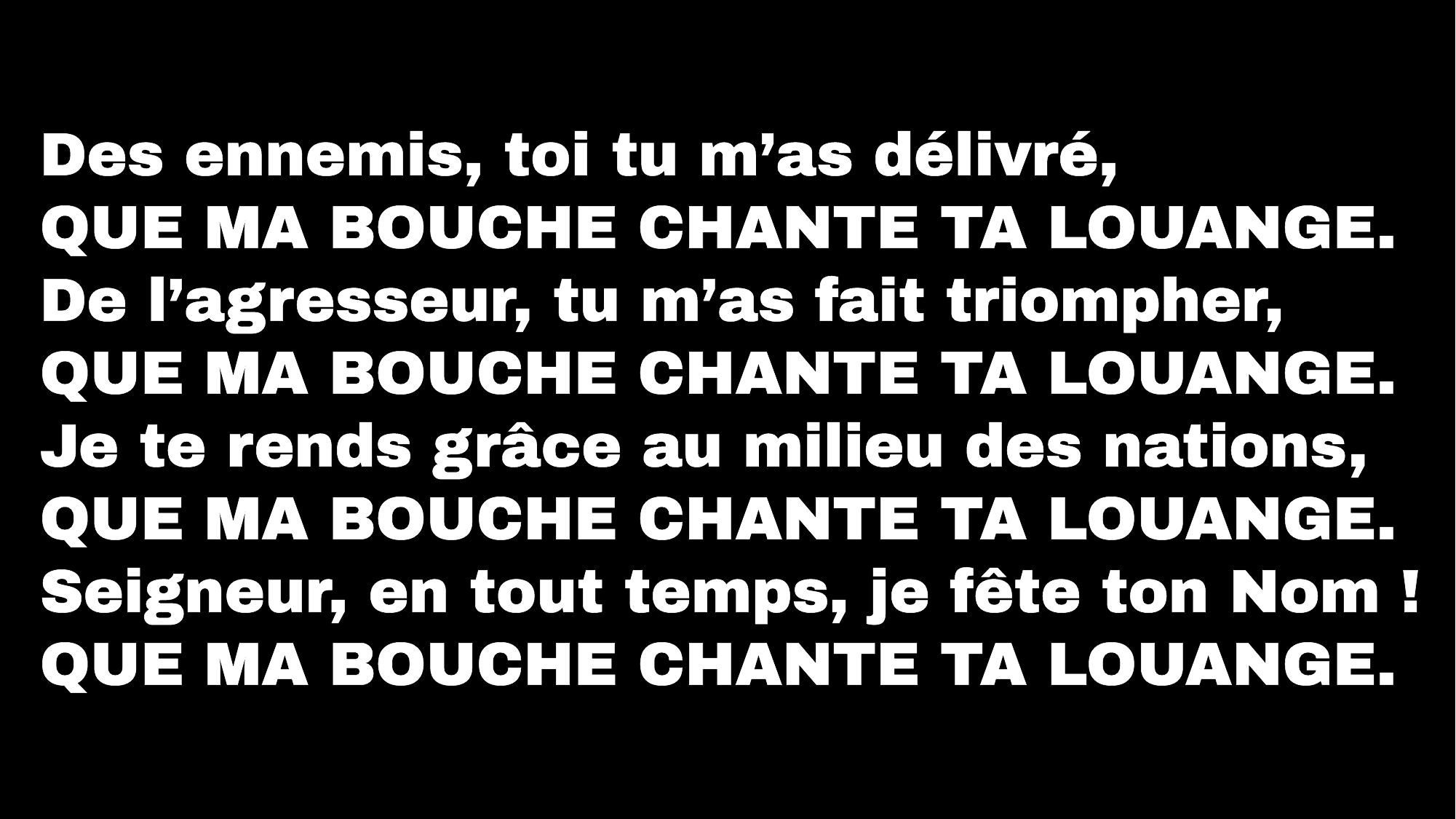

Des ennemis, toi tu m’as délivré,
Que ma bouche chante ta louange.
De l’agresseur, tu m’as fait triompher,
Que ma bouche chante ta louange.
Je te rends grâce au milieu des nations,
Que ma bouche chante ta louange.
Seigneur, en tout temps, je fête ton Nom !
Que ma bouche chante ta louange.